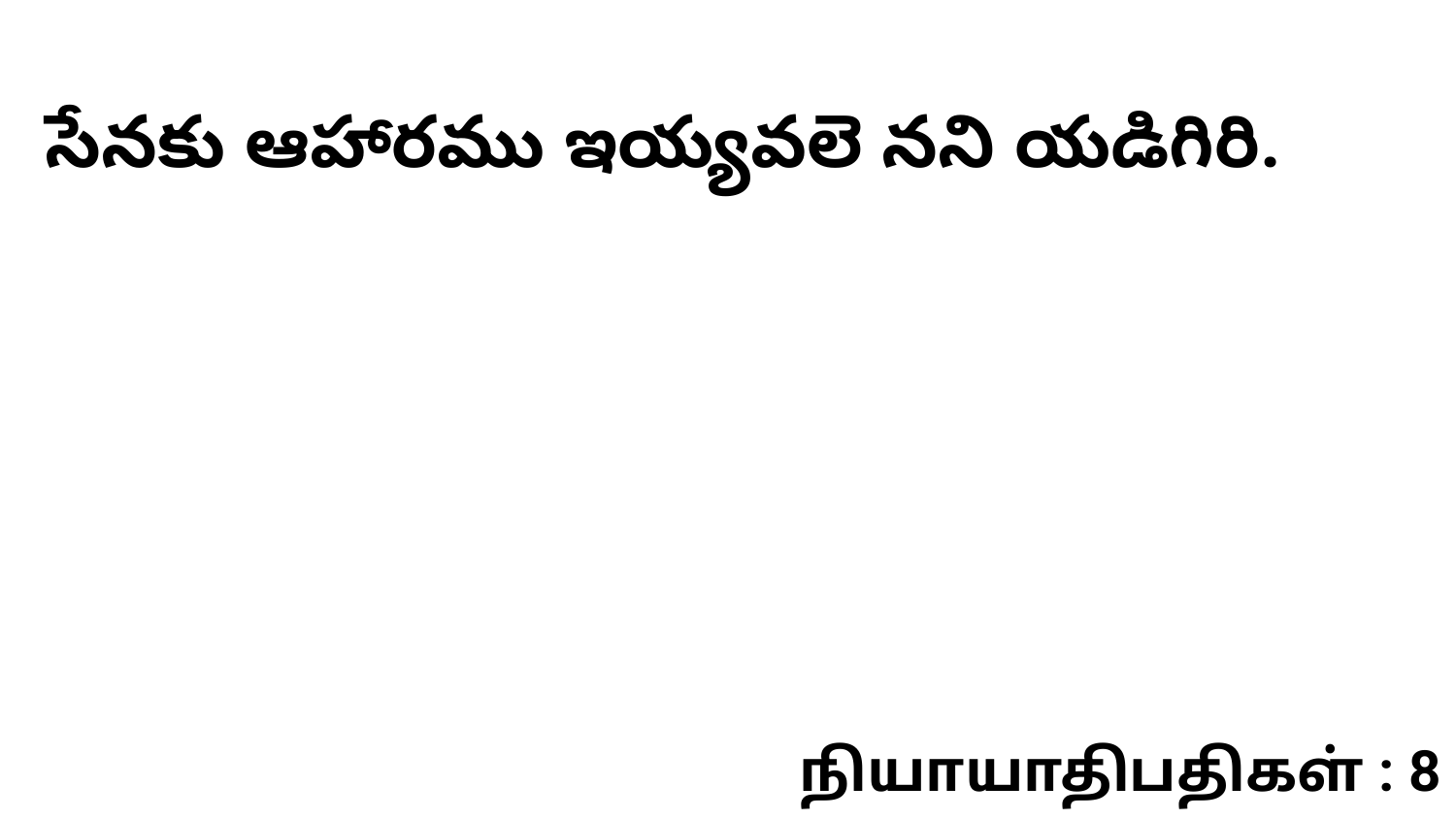

సేనకు ఆహారము ఇయ్యవలె నని యడిగిరి.
நியாயாதிபதிகள் : 8